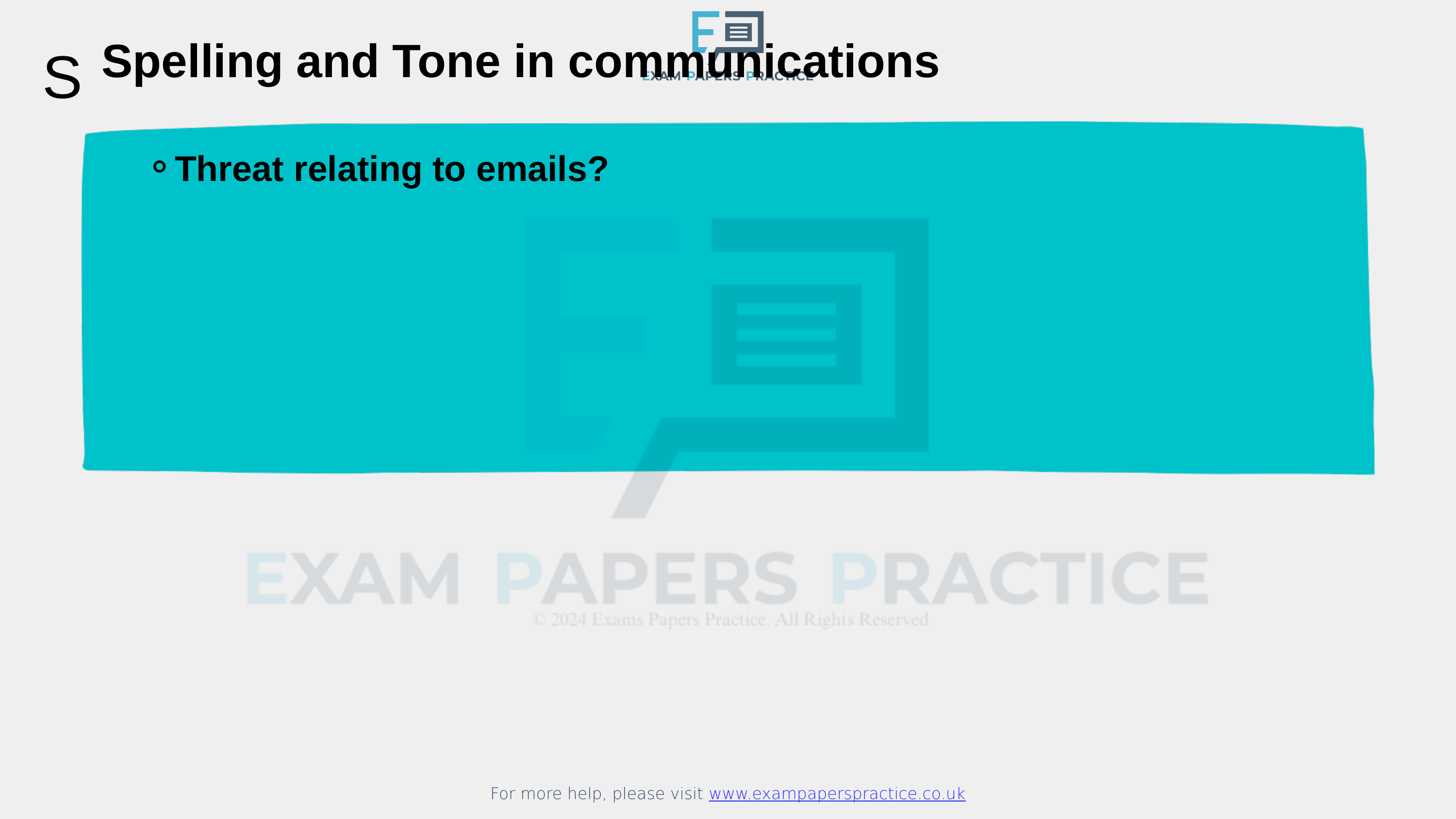

For more help, please visit www.exampaperspractice.co.uk
Spelling and Tone in communications
S

Threat relating to emails?